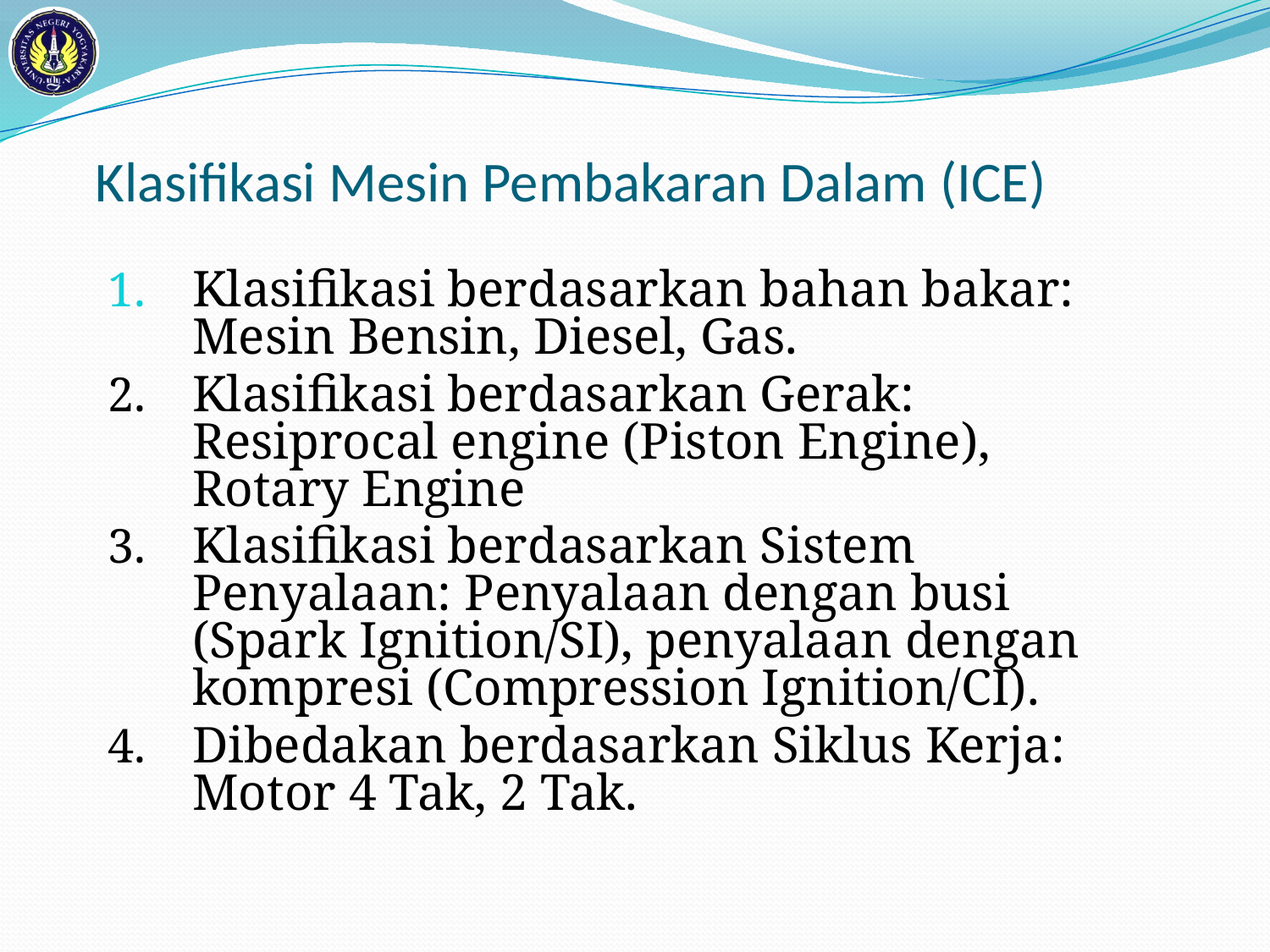

# Klasifikasi Mesin Pembakaran Dalam (ICE)
Klasifikasi berdasarkan bahan bakar: Mesin Bensin, Diesel, Gas.
Klasifikasi berdasarkan Gerak: Resiprocal engine (Piston Engine), Rotary Engine
Klasifikasi berdasarkan Sistem Penyalaan: Penyalaan dengan busi (Spark Ignition/SI), penyalaan dengan kompresi (Compression Ignition/CI).
Dibedakan berdasarkan Siklus Kerja: Motor 4 Tak, 2 Tak.